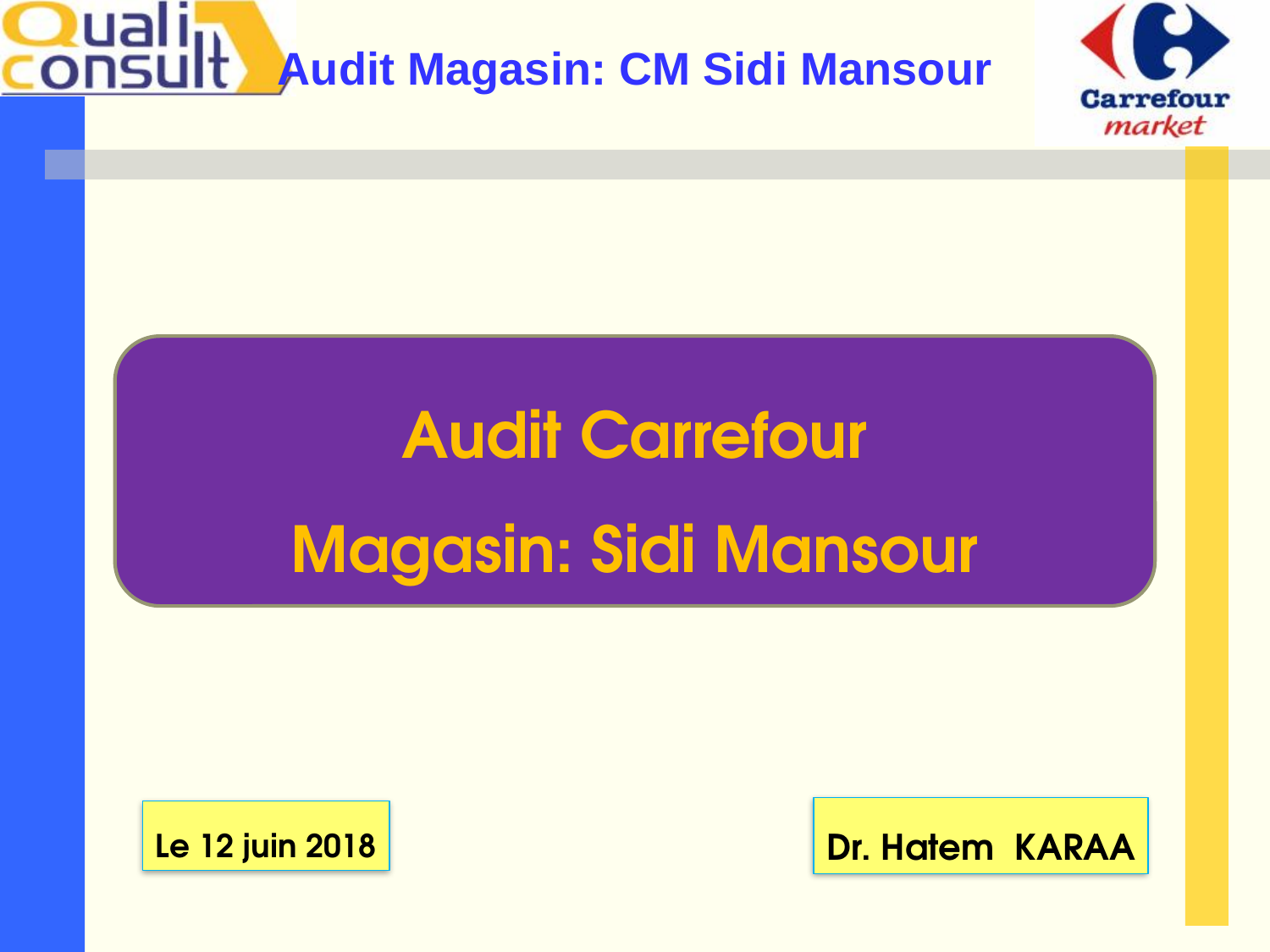

Audit Carrefour
Magasin: Sidi Mansour
Dr. Hatem  KARAA
Le 12 juin 2018